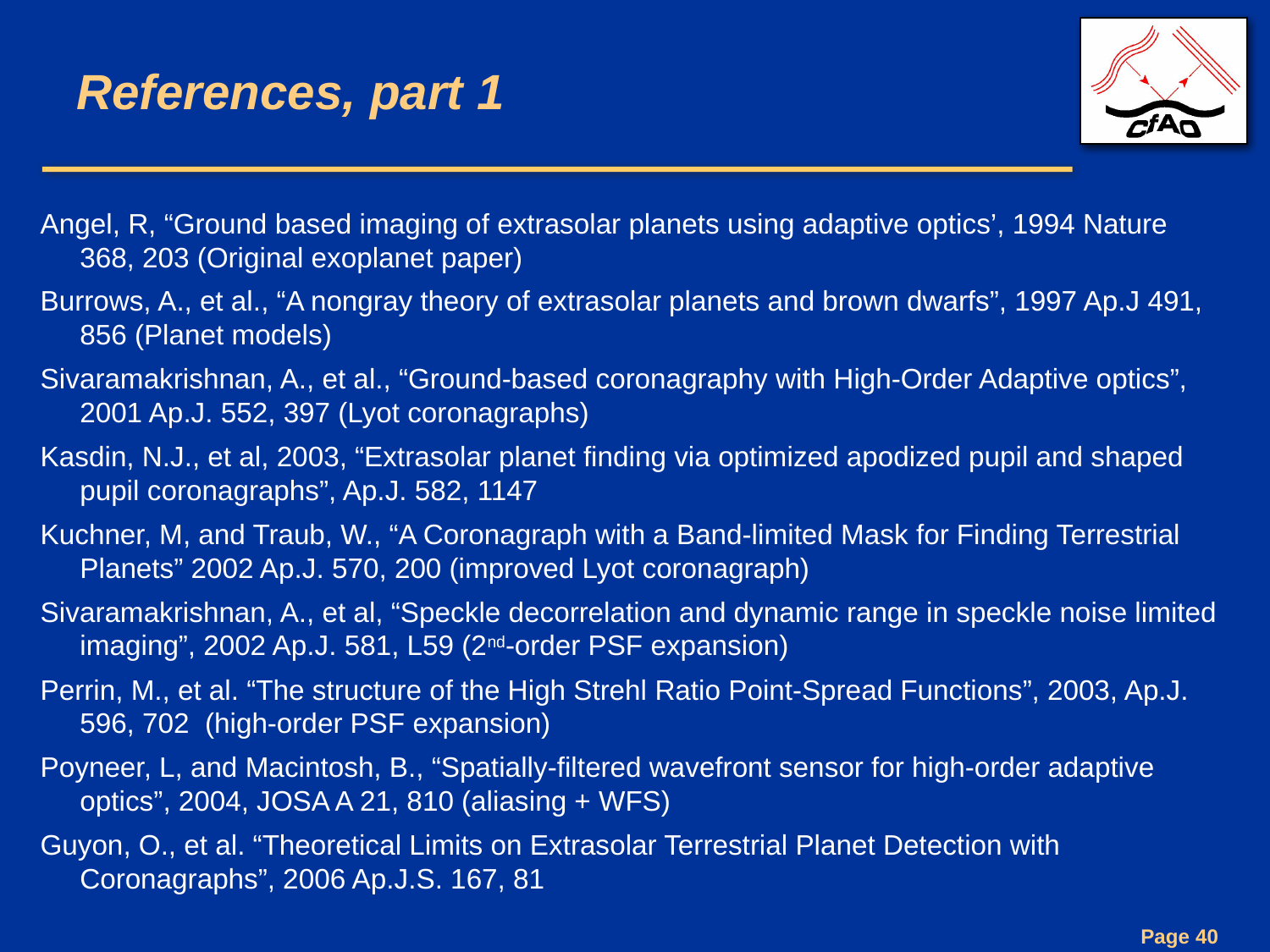

# References, part 1
Angel, R, “Ground based imaging of extrasolar planets using adaptive optics’, 1994 Nature 368, 203 (Original exoplanet paper)
Burrows, A., et al., “A nongray theory of extrasolar planets and brown dwarfs”, 1997 Ap.J 491, 856 (Planet models)
Sivaramakrishnan, A., et al., “Ground-based coronagraphy with High-Order Adaptive optics”, 2001 Ap.J. 552, 397 (Lyot coronagraphs)
Kasdin, N.J., et al, 2003, “Extrasolar planet finding via optimized apodized pupil and shaped pupil coronagraphs”, Ap.J. 582, 1147
Kuchner, M, and Traub, W., “A Coronagraph with a Band-limited Mask for Finding Terrestrial Planets” 2002 Ap.J. 570, 200 (improved Lyot coronagraph)
Sivaramakrishnan, A., et al, “Speckle decorrelation and dynamic range in speckle noise limited imaging”, 2002 Ap.J. 581, L59 (2nd-order PSF expansion)
Perrin, M., et al. “The structure of the High Strehl Ratio Point-Spread Functions”, 2003, Ap.J. 596, 702  (high-order PSF expansion)
Poyneer, L, and Macintosh, B., “Spatially-filtered wavefront sensor for high-order adaptive optics”, 2004, JOSA A 21, 810 (aliasing + WFS)
Guyon, O., et al. “Theoretical Limits on Extrasolar Terrestrial Planet Detection with Coronagraphs”, 2006 Ap.J.S. 167, 81